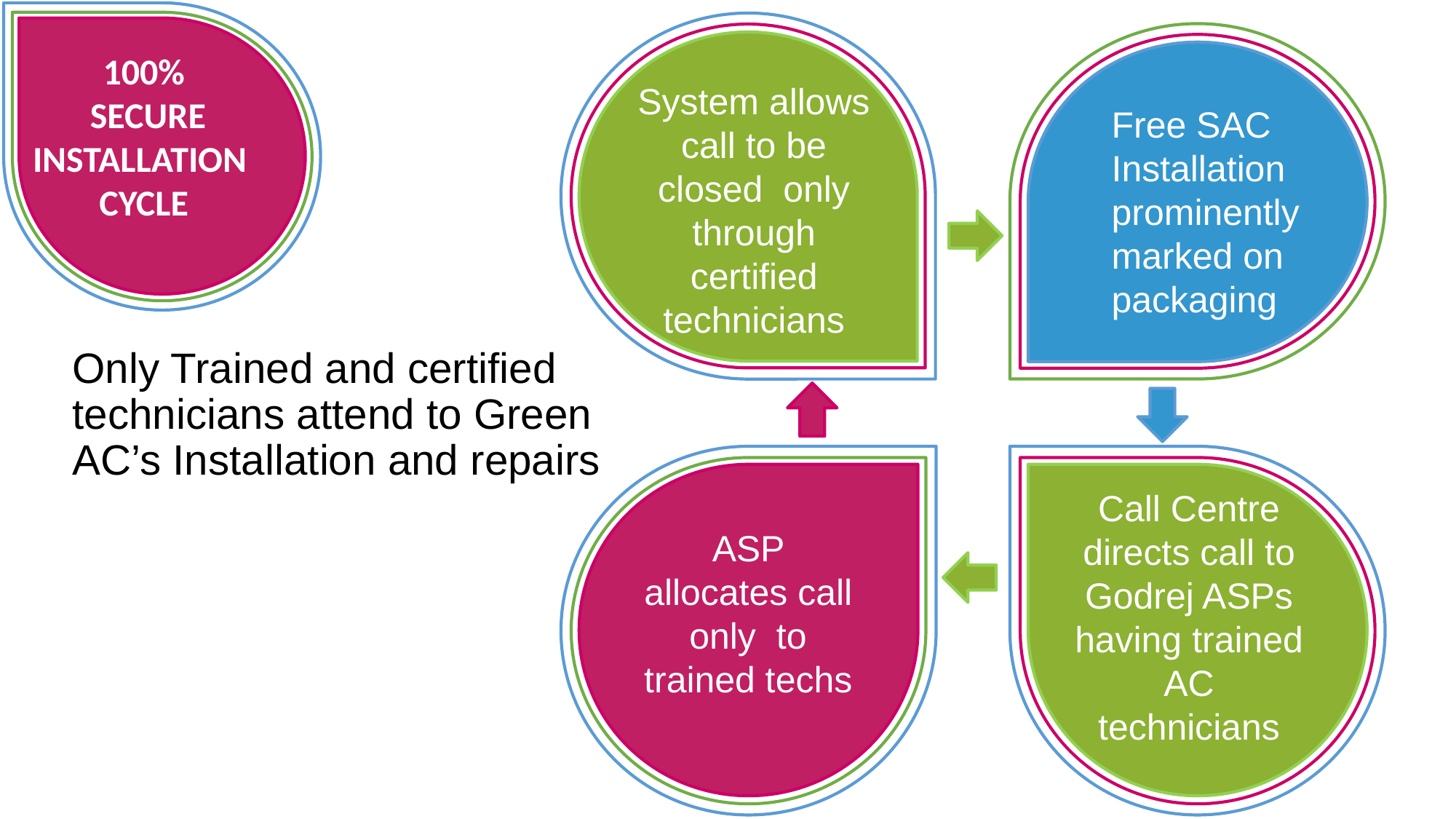

100%
 SECURE
INSTALLATION
CYCLE
System allows call to be closed  only through certified technicians
Free SAC Installation prominently marked on packaging

# Only Trained and certified technicians attend to Green AC’s Installation and repairs

Call Centre directs call to Godrej ASPs having trained AC technicians
ASP allocates call only  to trained techs